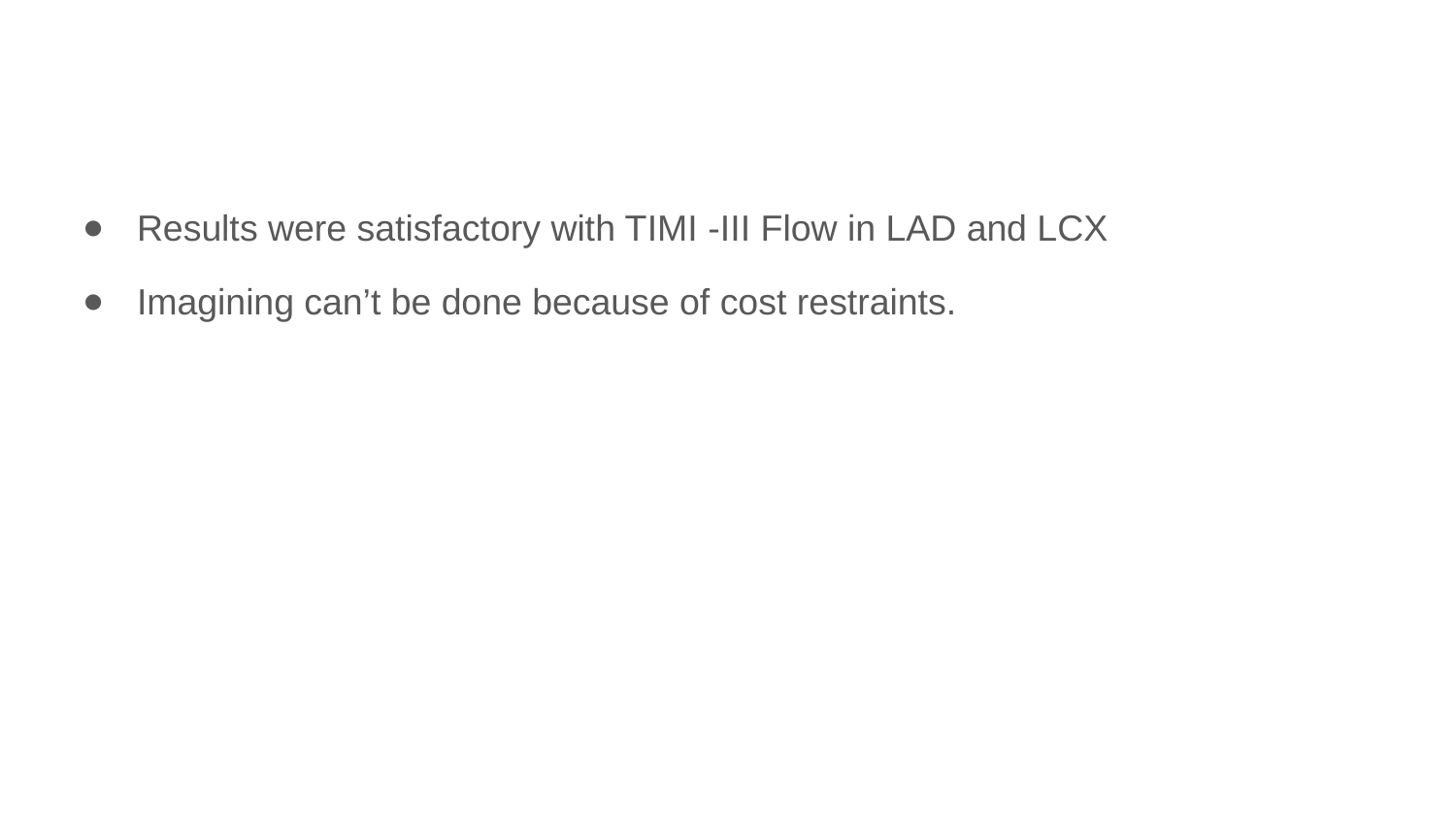

Results were satisfactory with TIMI -III Flow in LAD and LCX
Imagining can’t be done because of cost restraints.